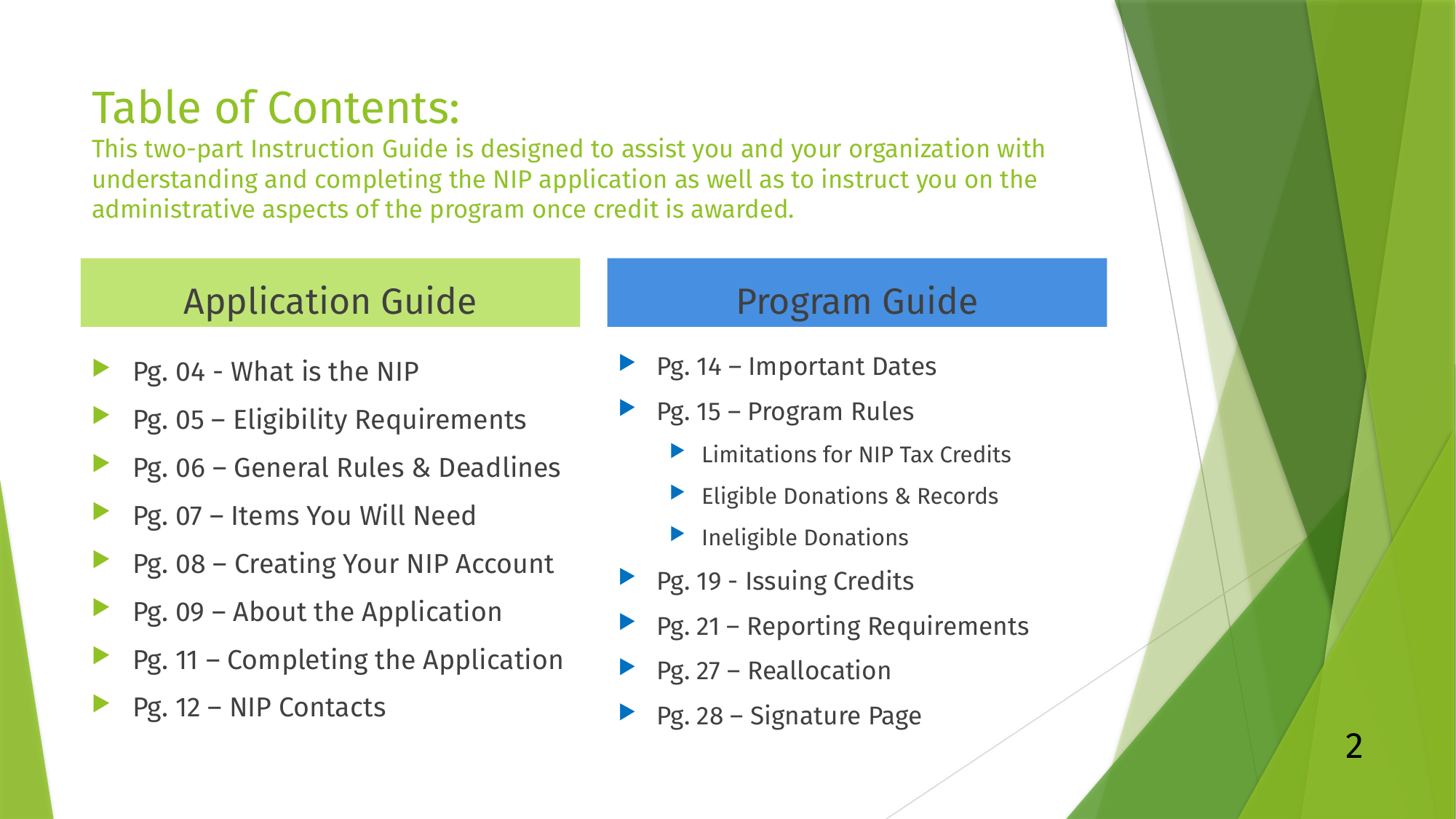

# Table of Contents: This two-part Instruction Guide is designed to assist you and your organization with understanding and completing the NIP application as well as to instruct you on the administrative aspects of the program once credit is awarded.
Application Guide
Program Guide
Pg. 14 – Important Dates
Pg. 15 – Program Rules
Limitations for NIP Tax Credits
Eligible Donations & Records
Ineligible Donations
Pg. 19 - Issuing Credits
Pg. 21 – Reporting Requirements
Pg. 27 – Reallocation
Pg. 28 – Signature Page

Pg. 04 - What is the NIP
Pg. 05 – Eligibility Requirements
Pg. 06 – General Rules & Deadlines
Pg. 07 – Items You Will Need
Pg. 08 – Creating Your NIP Account
Pg. 09 – About the Application
Pg. 11 – Completing the Application
Pg. 12 – NIP Contacts

2